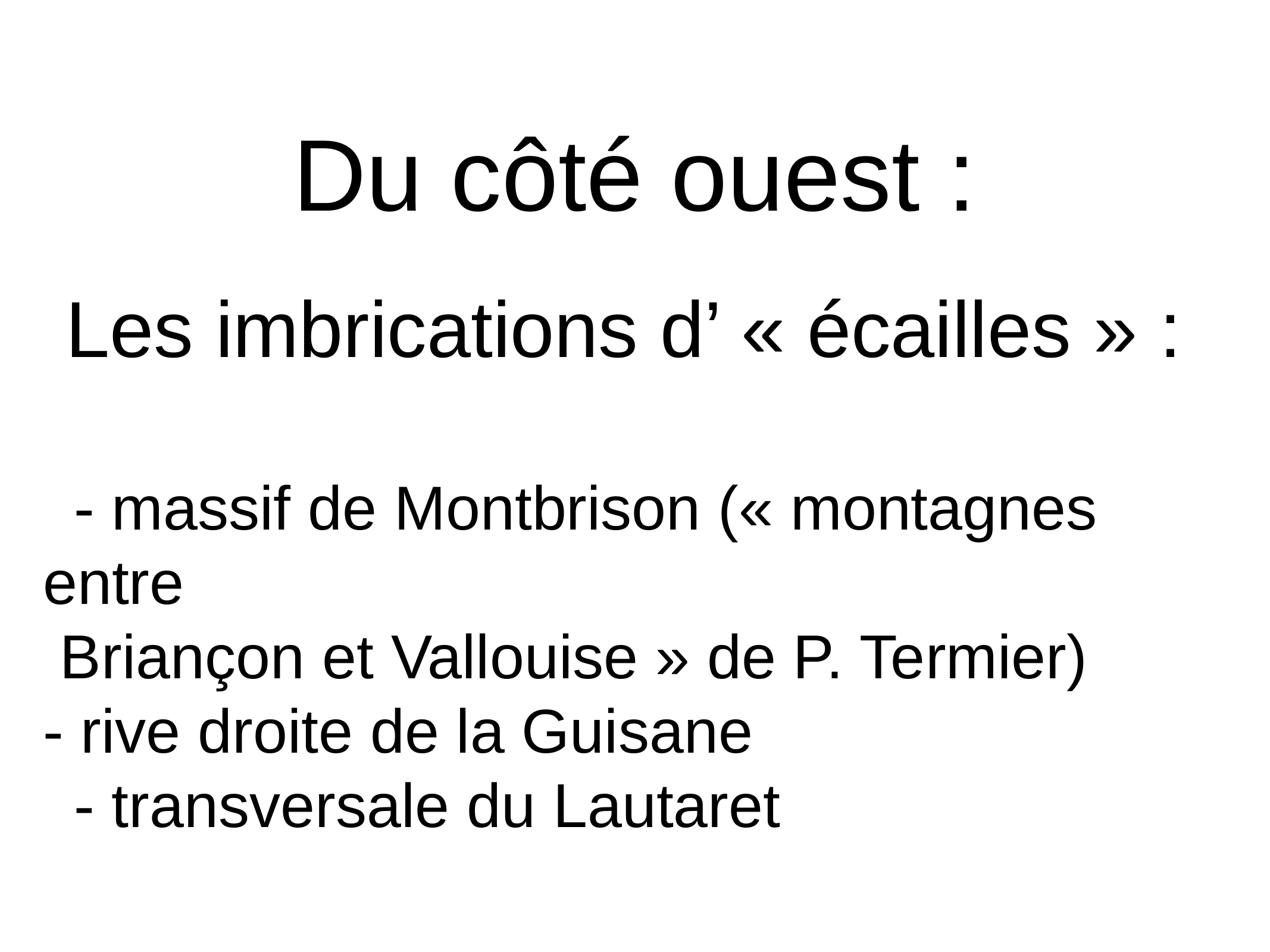

Du côté ouest :
Les imbrications d’ « écailles » :
- massif de Montbrison (« montagnes entre
 Briançon et Vallouise » de P. Termier)
- rive droite de la Guisane
- transversale du Lautaret